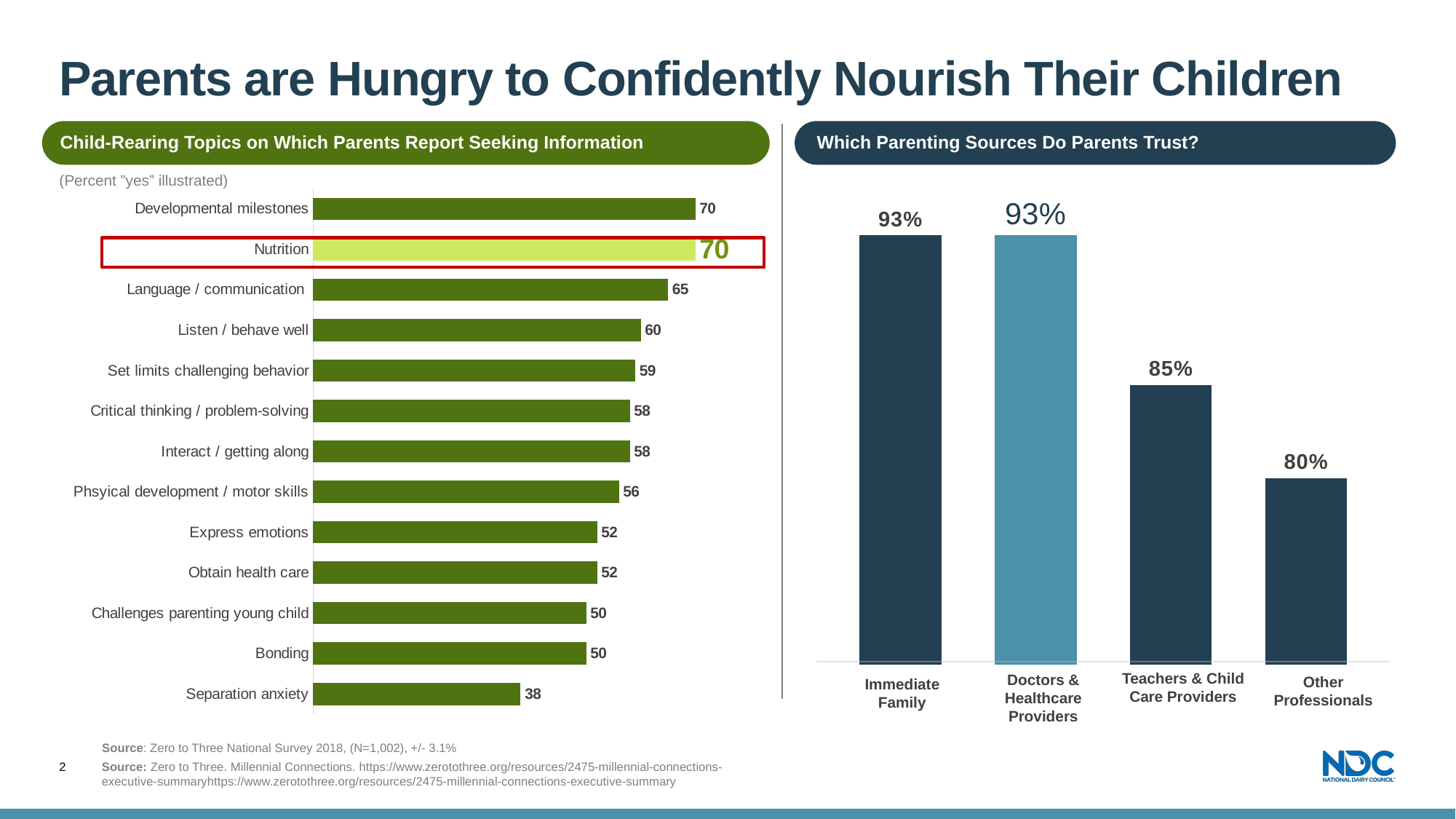

# Parents are Hungry to Confidently Nourish Their Children

Child-Rearing Topics on Which Parents Report Seeking Information
Which Parenting Sources Do Parents Trust?
(Percent ”yes” illustrated)

### Chart

| Category | Series 1 |
|---|---|
| Separation anxiety | 38.0 |
| Bonding | 50.0 |
| Challenges parenting young child | 50.0 |
| Obtain health care | 52.0 |
| Express emotions | 52.0 |
| Phsyical development / motor skills | 56.0 |
| Interact / getting along | 58.0 |
| Critical thinking / problem-solving | 58.0 |
| Set limits challenging behavior | 59.0 |
| Listen / behave well | 60.0 |
| Language / communication  | 65.0 |
| Nutrition | 70.0 |
| Developmental milestones | 70.0 |

### Chart

| Category | Series 1 |
|---|---|
| Immediate Family | 0.93 |
| Doctors & Healthcare Providers | 0.93 |
| Teachers & Child Care Providers | 0.85 |
| Other Professionals | 0.8 |
Teachers & Child Care Providers
Doctors &
Healthcare Providers
Other Professionals
Immediate Family
Source: Zero to Three National Survey 2018, (N=1,002), +/- 3.1%
2
Source: Zero to Three. Millennial Connections. https://www.zerotothree.org/resources/2475-millennial-connections-executive-summaryhttps://www.zerotothree.org/resources/2475-millennial-connections-executive-summary